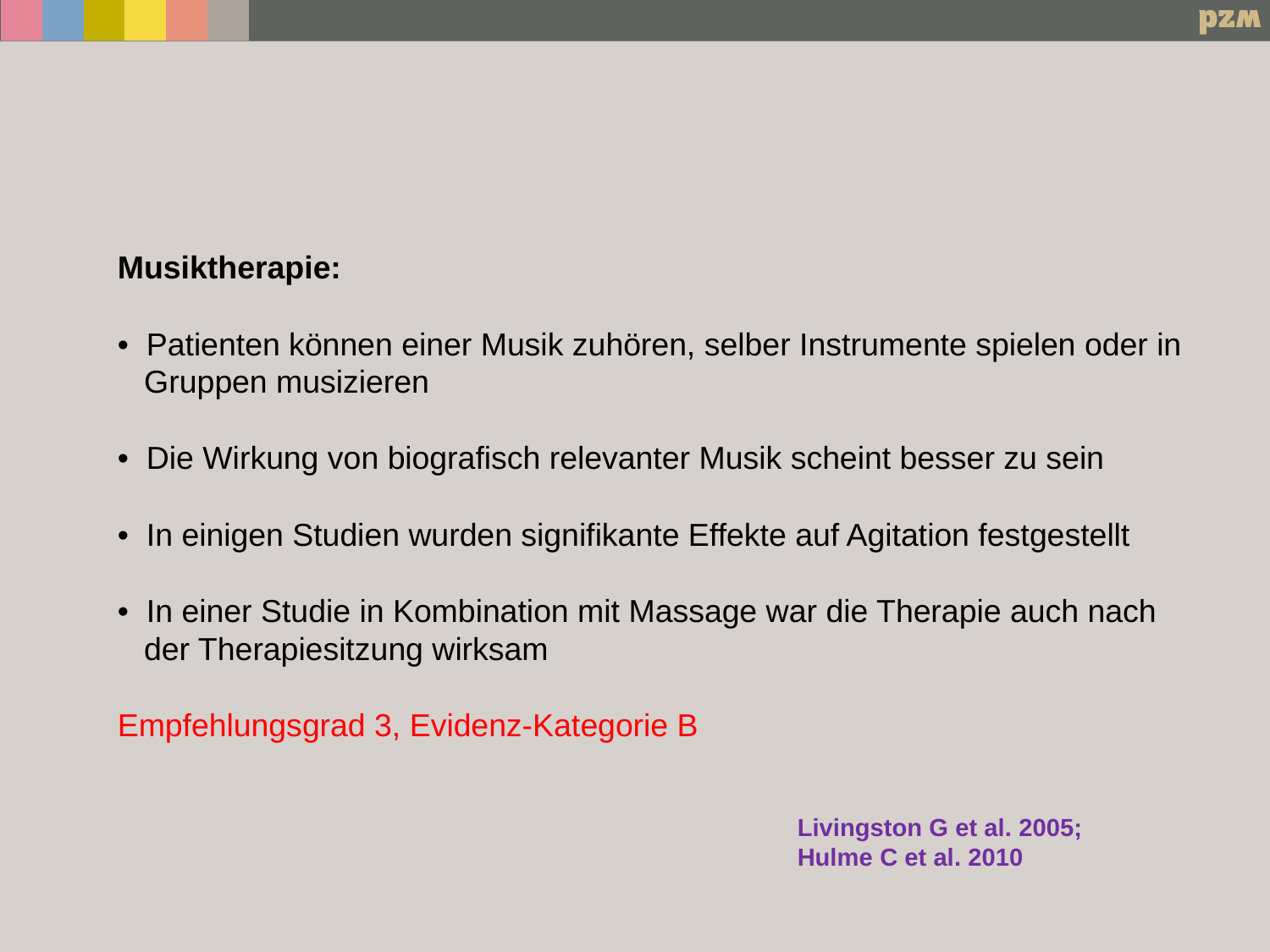

Musiktherapie:

•  Patienten können einer Musik zuhören, selber Instrumente spielen oder in
   Gruppen musizieren

•  Die Wirkung von biografisch relevanter Musik scheint besser zu sein

•  In einigen Studien wurden signifikante Effekte auf Agitation festgestellt

•  In einer Studie in Kombination mit Massage war die Therapie auch nach
   der Therapiesitzung wirksam

Empfehlungsgrad 3, Evidenz-Kategorie B
Livingston G et al. 2005; Hulme C et al. 2010